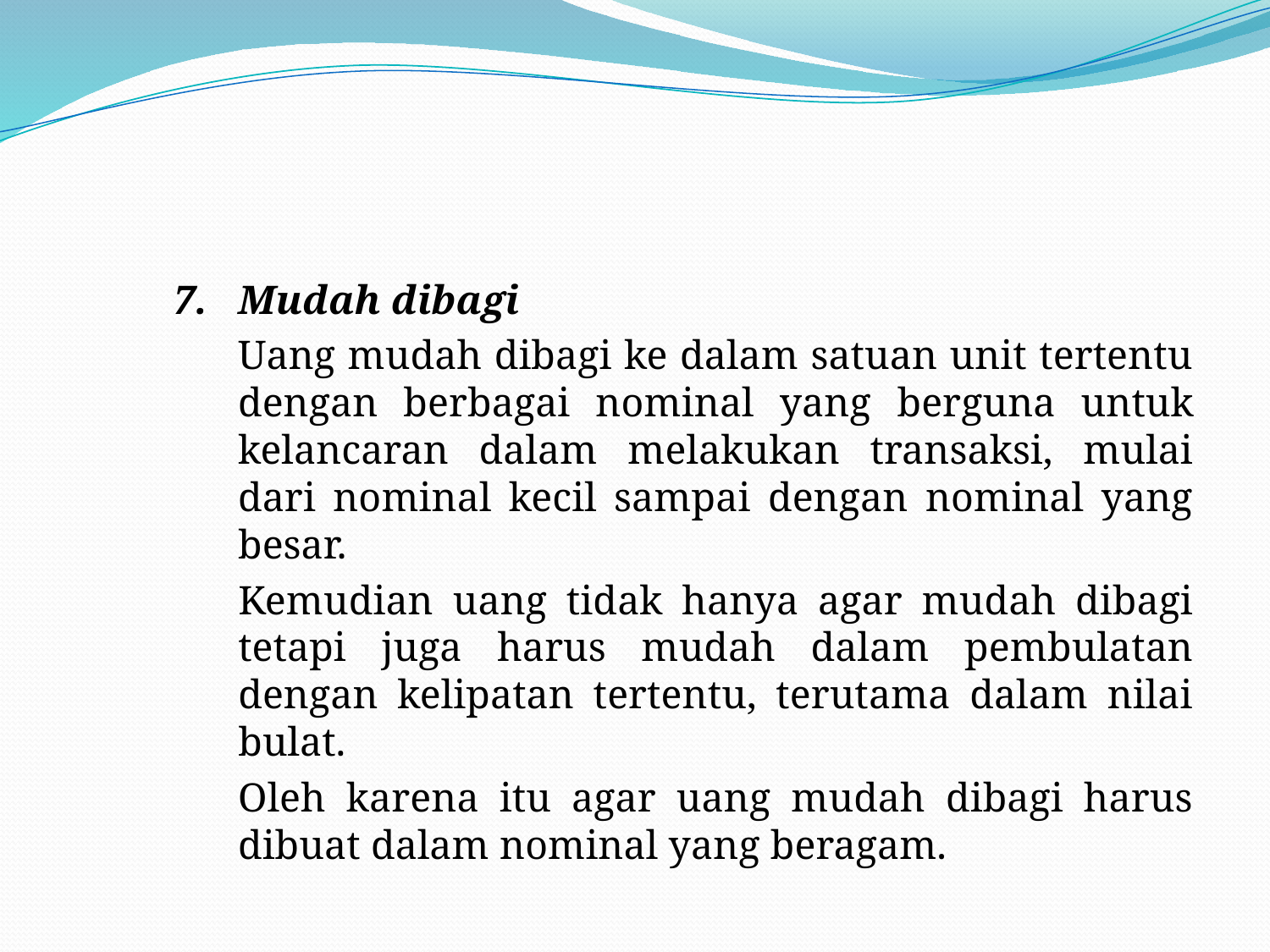

#
7.	Mudah dibagi
	Uang mudah dibagi ke dalam satuan unit tertentu dengan berbagai nominal yang berguna untuk kelancaran dalam melakukan transaksi, mulai dari nominal kecil sampai dengan nominal yang besar.
	Kemudian uang tidak hanya agar mudah dibagi tetapi juga harus mudah dalam pembulatan dengan kelipatan tertentu, terutama dalam nilai bulat.
	Oleh karena itu agar uang mudah dibagi harus dibuat dalam nominal yang beragam.